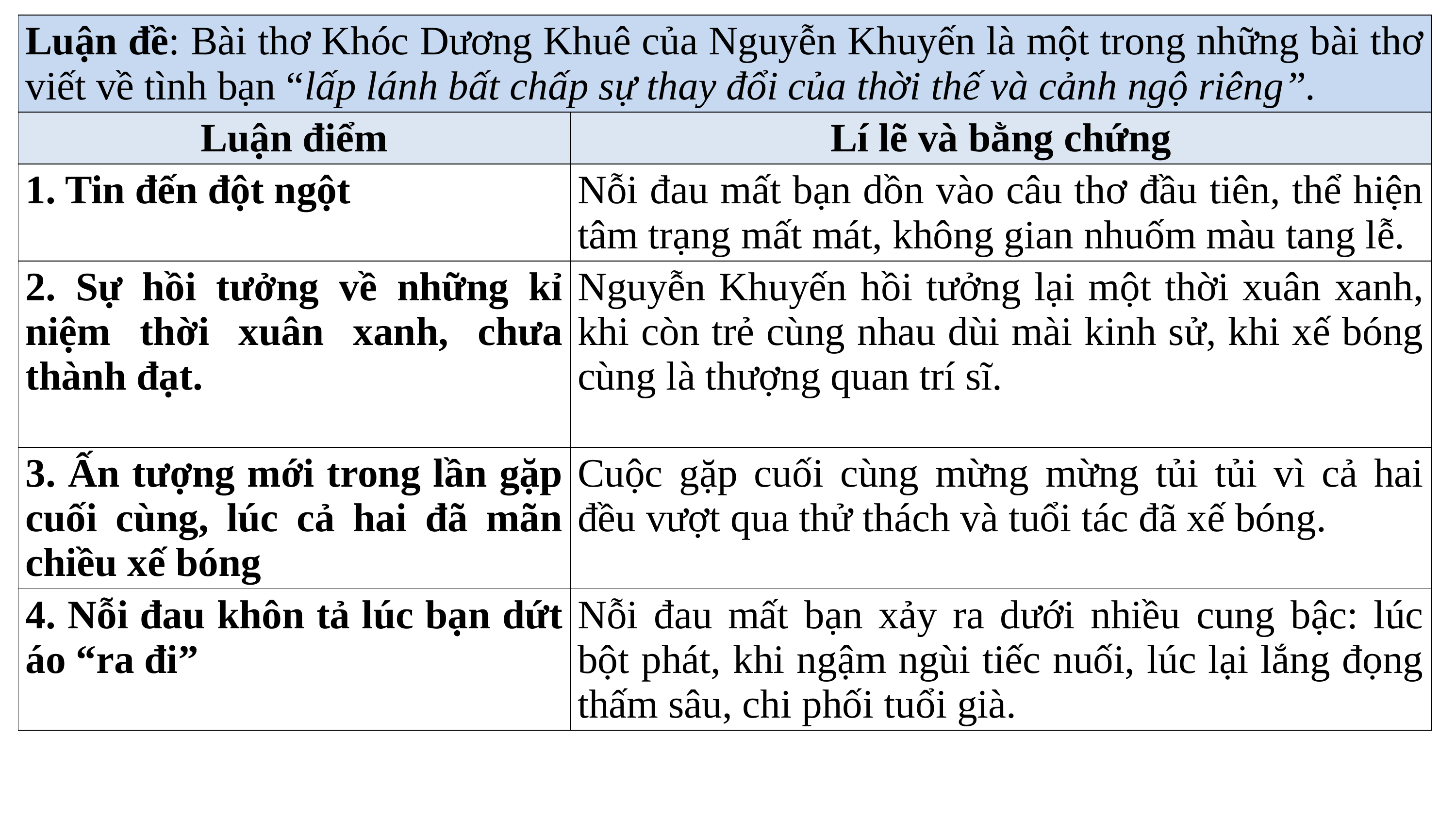

| Luận đề: Bài thơ Khóc Dương Khuê của Nguyễn Khuyến là một trong những bài thơ viết về tình bạn “lấp lánh bất chấp sự thay đổi của thời thế và cảnh ngộ riêng”. |  |
| --- | --- |
| Luận điểm | Lí lẽ và bằng chứng |
| 1. Tin đến đột ngột | Nỗi đau mất bạn dồn vào câu thơ đầu tiên, thể hiện tâm trạng mất mát, không gian nhuốm màu tang lễ. |
| 2. Sự hồi tưởng về những kỉ niệm thời xuân xanh, chưa thành đạt. | Nguyễn Khuyến hồi tưởng lại một thời xuân xanh, khi còn trẻ cùng nhau dùi mài kinh sử, khi xế bóng cùng là thượng quan trí sĩ. |
| 3. Ấn tượng mới trong lần gặp cuối cùng, lúc cả hai đã mãn chiều xế bóng | Cuộc gặp cuối cùng mừng mừng tủi tủi vì cả hai đều vượt qua thử thách và tuổi tác đã xế bóng. |
| 4. Nỗi đau khôn tả lúc bạn dứt áo “ra đi” | Nỗi đau mất bạn xảy ra dưới nhiều cung bậc: lúc bột phát, khi ngậm ngùi tiếc nuối, lúc lại lắng đọng thấm sâu, chi phối tuổi già. |